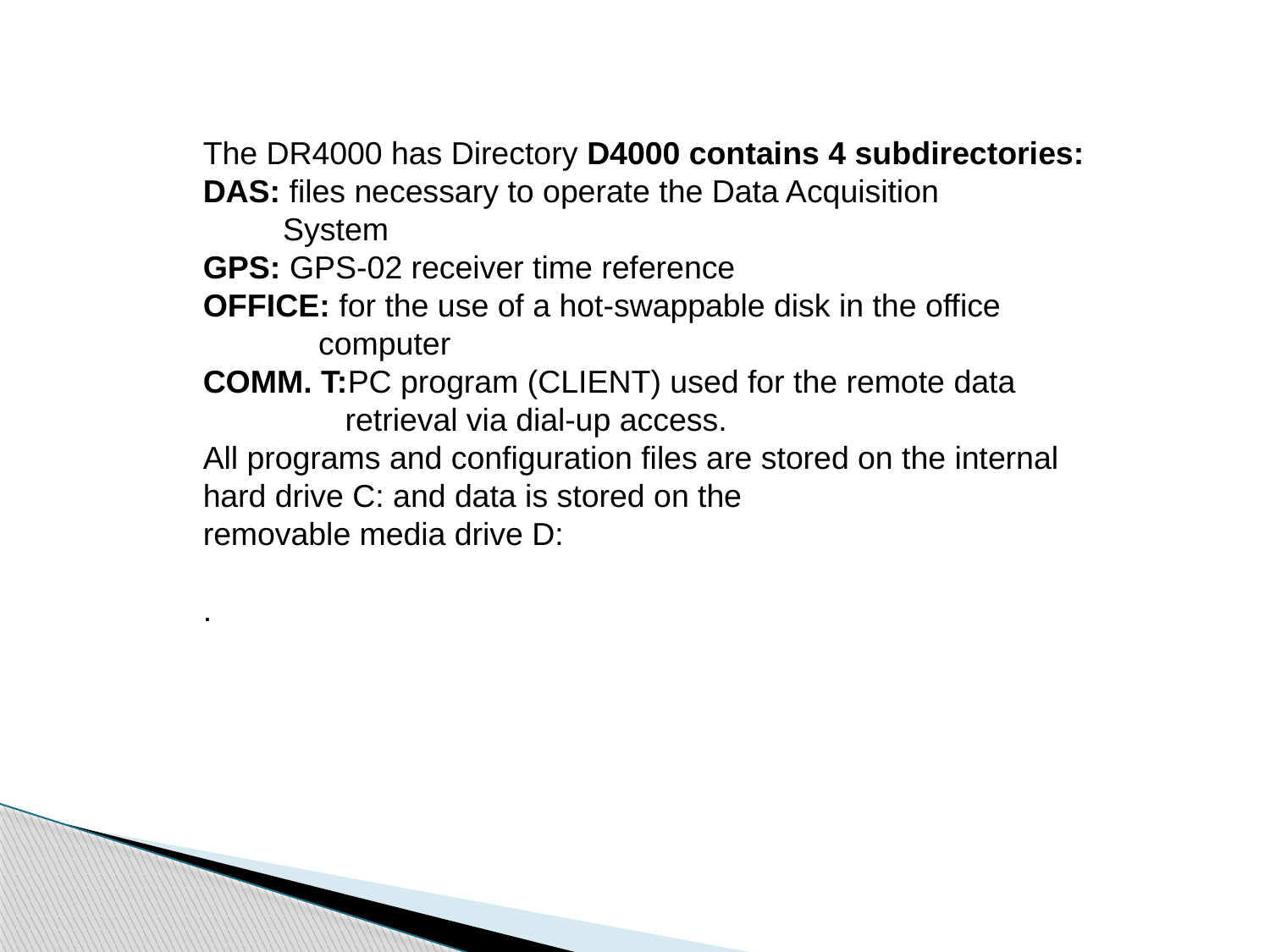

The DR4000 has Directory D4000 contains 4 subdirectories:
DAS: files necessary to operate the Data Acquisition
         System
GPS: GPS-02 receiver time reference
OFFICE: for the use of a hot-swappable disk in the office
             computer
COMM. T:PC program (CLIENT) used for the remote data
                retrieval via dial-up access.
All programs and configuration files are stored on the internal hard drive C: and data is stored on the
removable media drive D:

.

DESCRIPTION OF EQUIPMENT INSTALLED

GEOLOGY OF NIGERIA

Acquisition of Data and Seisan Processing
STATION
NAME	Station Name Code
	Latitude
(deg.)
	Longitude
(deg.)
	Altitude
(m) Digitiser Sensors
	Data
Transfer
	Date
Installed
	ADDRESS